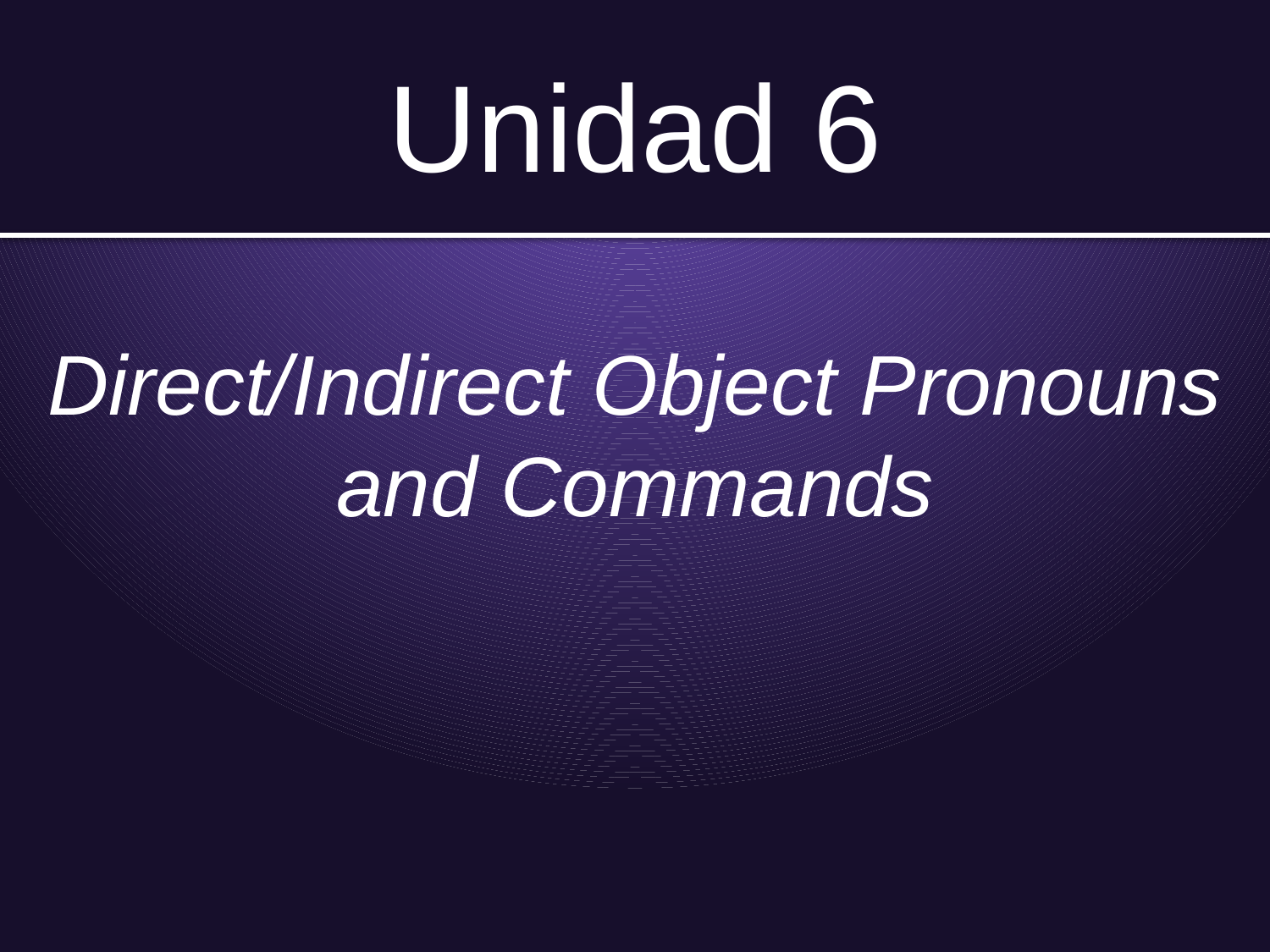

# Unidad 6
Direct/Indirect Object Pronouns and Commands